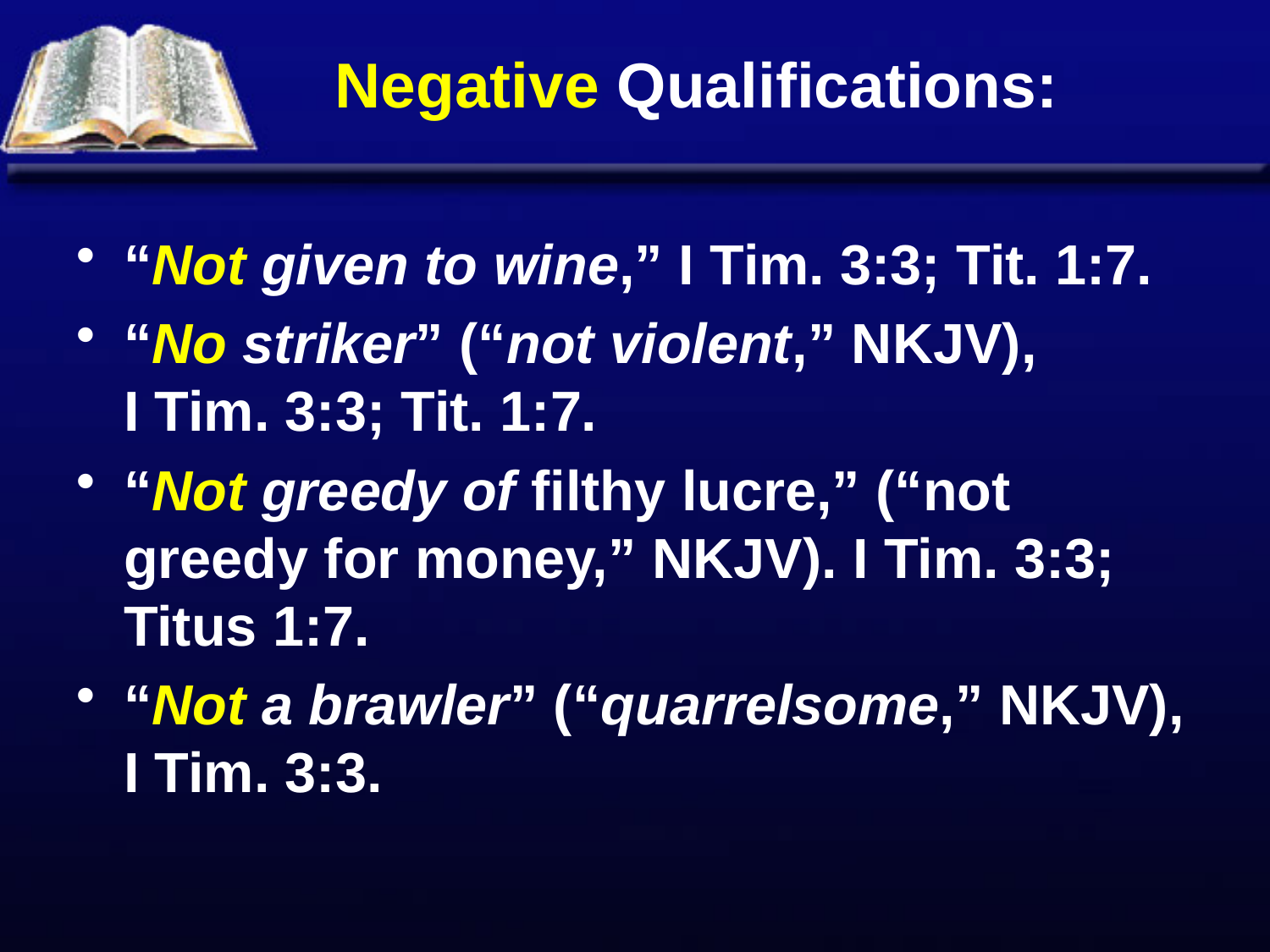

# Negative Qualifications:
“Not given to wine,” I Tim. 3:3; Tit. 1:7.
“No striker” (“not violent,” NKJV),          I Tim. 3:3; Tit. 1:7.
“Not greedy of filthy lucre,” (“not greedy for money,” NKJV). I Tim. 3:3; Titus 1:7.
“Not a brawler” (“quarrelsome,” NKJV), I Tim. 3:3.